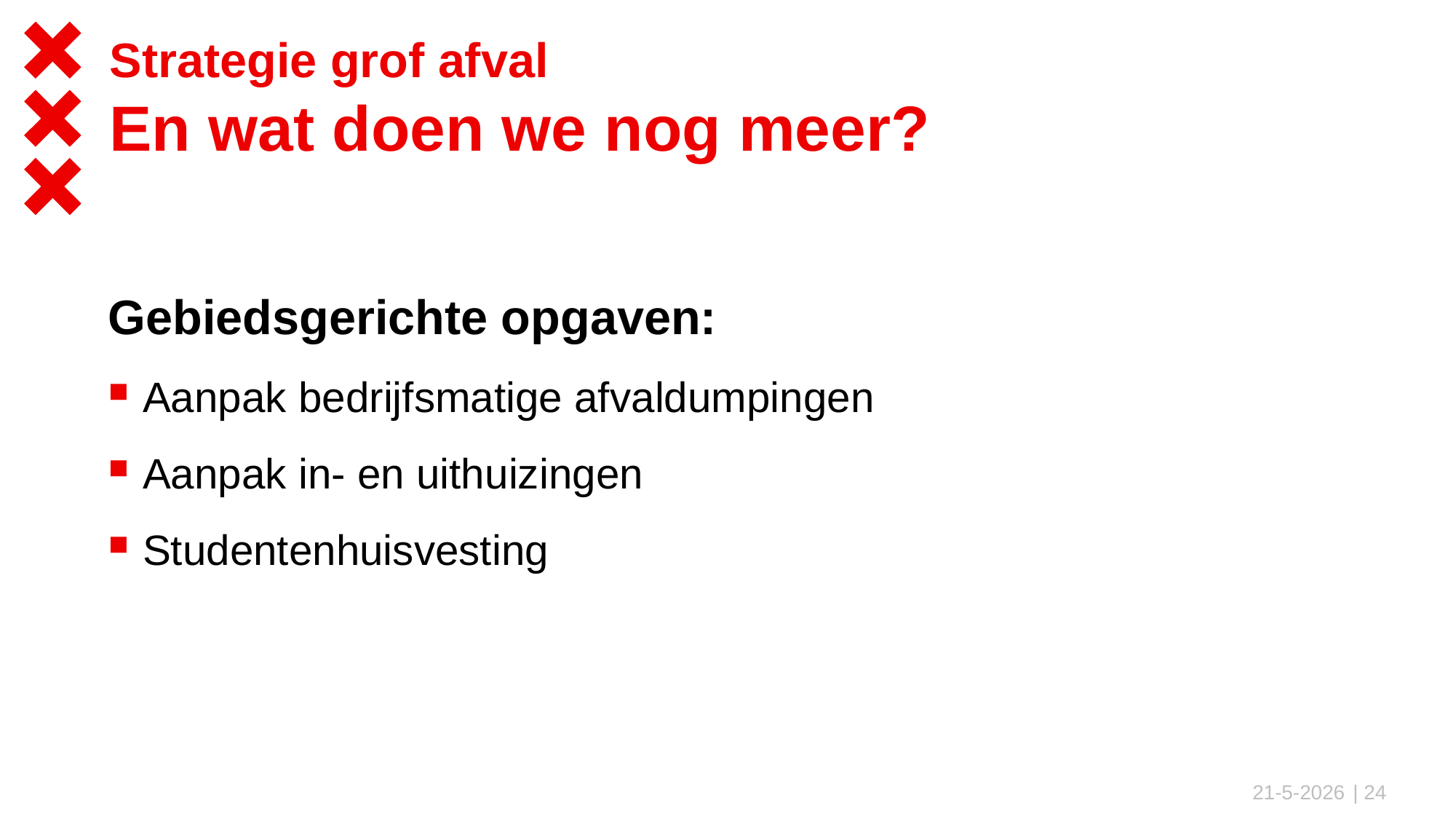

# En wat doen we nog meer?
Strategie grof afval

Gebiedsgerichte opgaven:
Aanpak bedrijfsmatige afvaldumpingen
Aanpak in- en uithuizingen
Studentenhuisvesting

21-5-2026
| 24